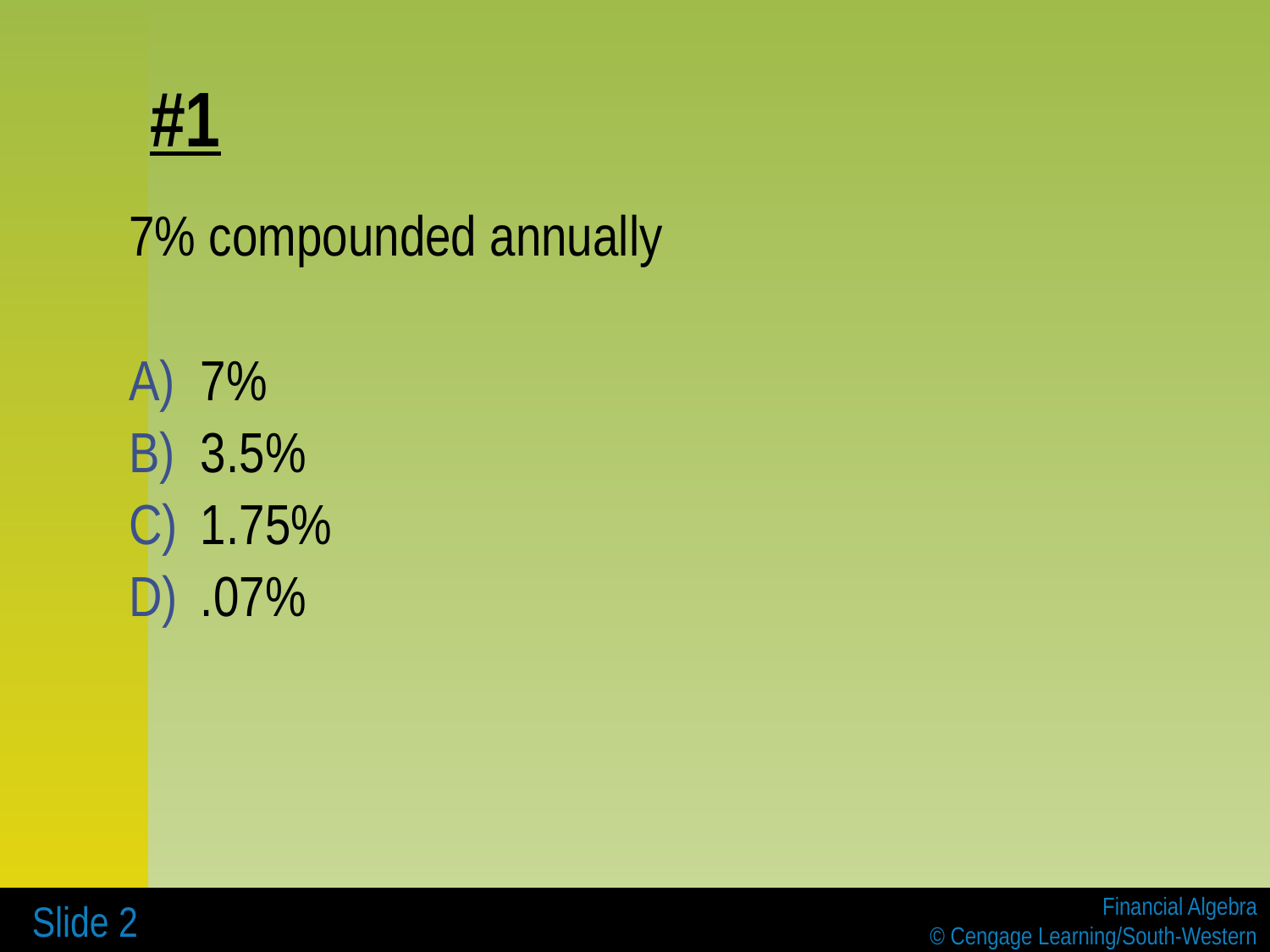

#1
7% compounded annually

7%
3.5%
1.75%
.07%

  Slide 2